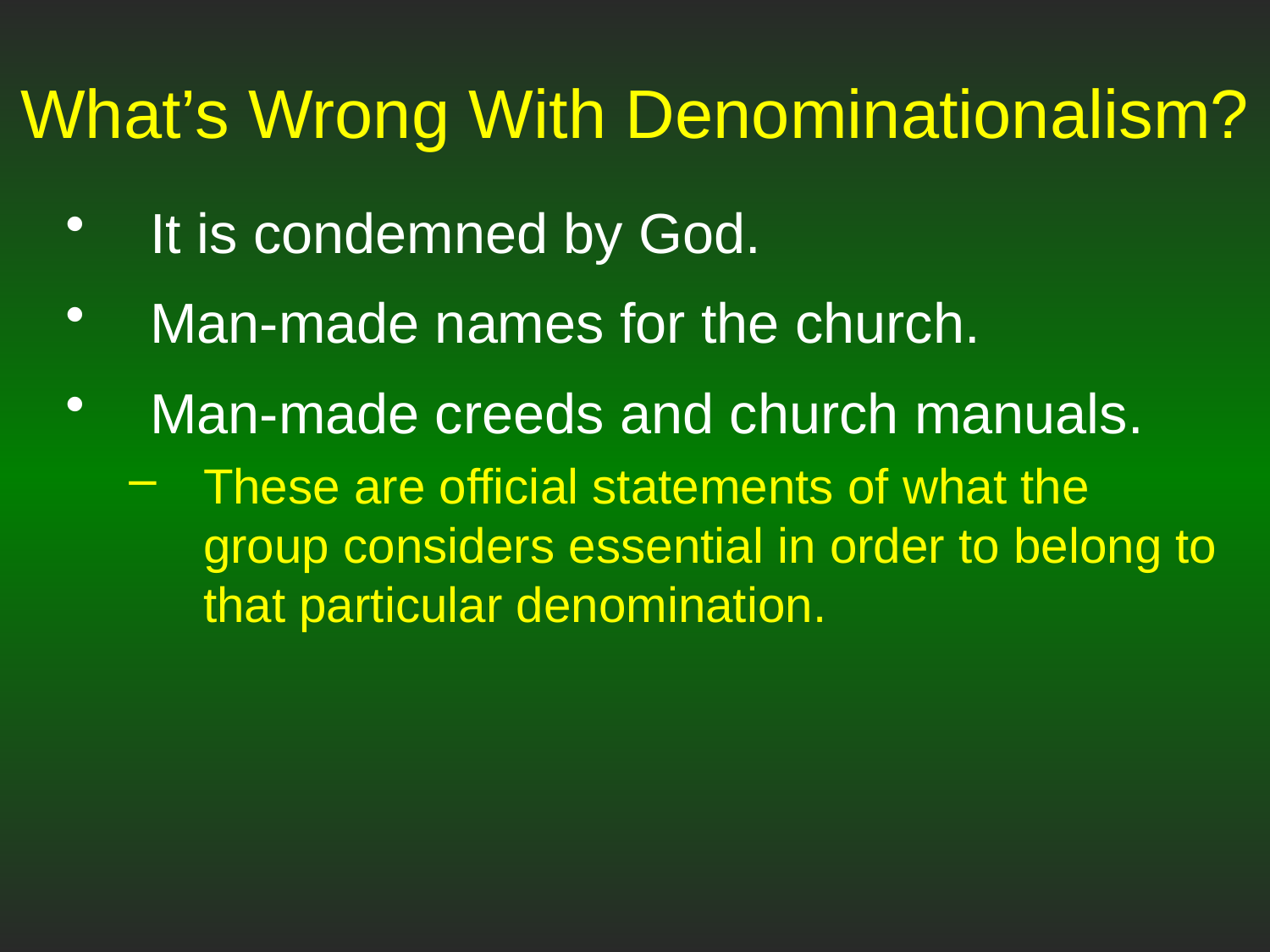

# What’s Wrong With Denominationalism?
It is condemned by God.
Man-made names for the church.
Man-made creeds and church manuals.
These are official statements of what the group considers essential in order to belong to that particular denomination.